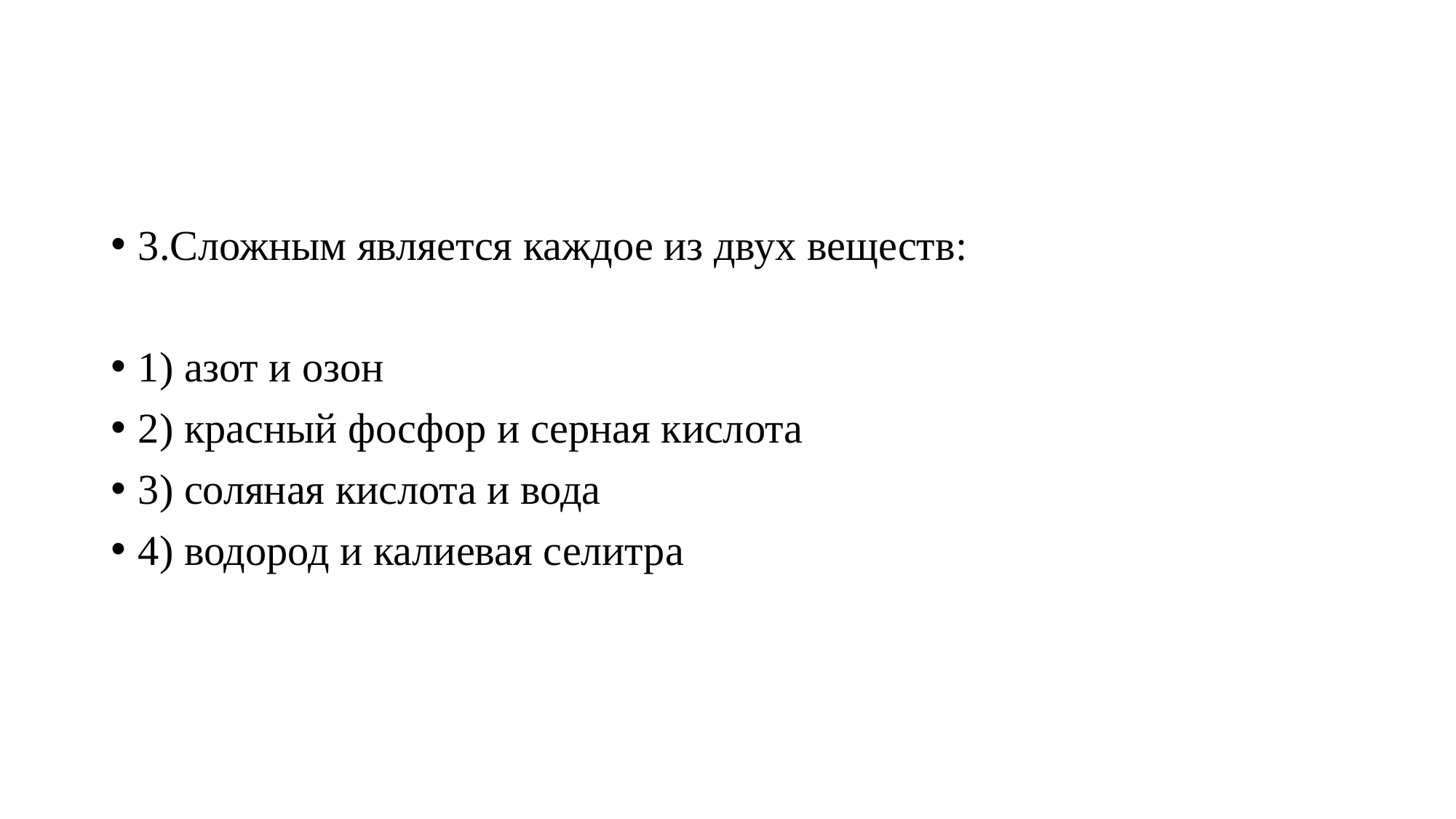

#
3.Сложным является каждое из двух веществ:

1) азот и озон
2) красный фосфор и серная кислота
3) соляная кислота и вода
4) водород и калиевая селитра